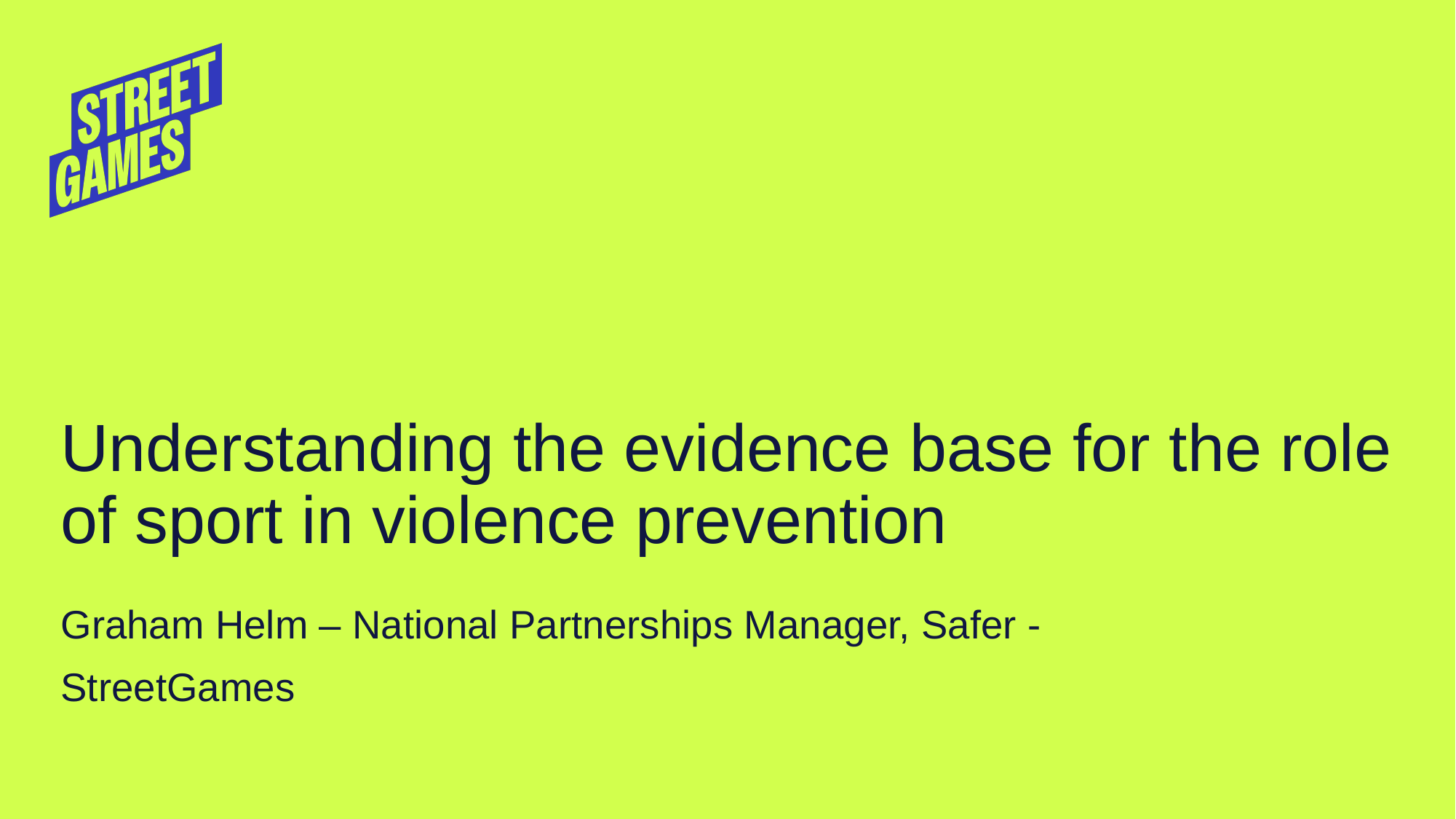

# Understanding the evidence base for the role of sport in violence prevention
Graham Helm – National Partnerships Manager, Safer - StreetGames